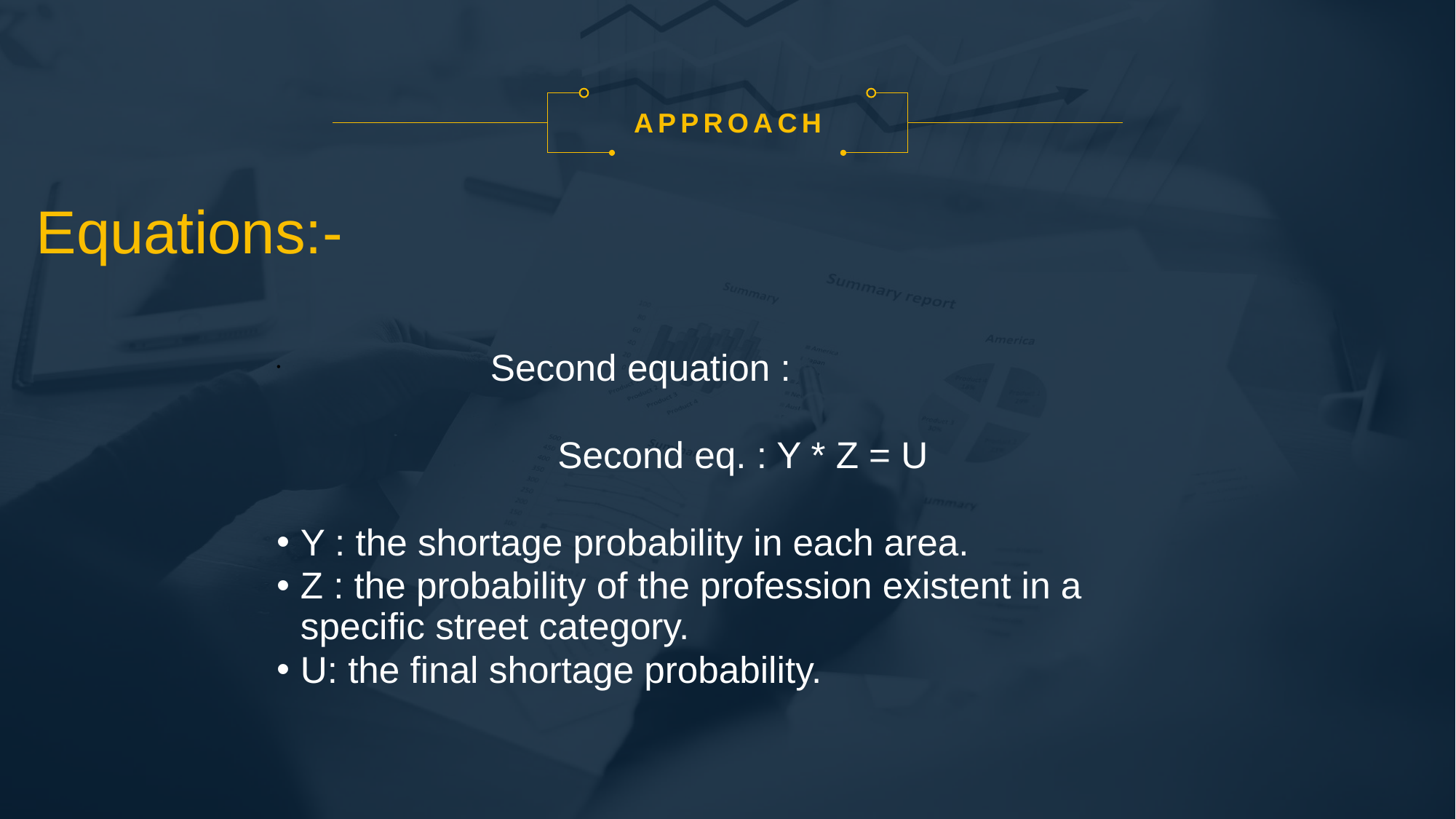

APPROACH
Equations:-
                                                          Second equation :

Second eq. : Y * Z = U

Y : the shortage probability in each area.
Z : the probability of the profession existent in a specific street category.
U: the final shortage probability.